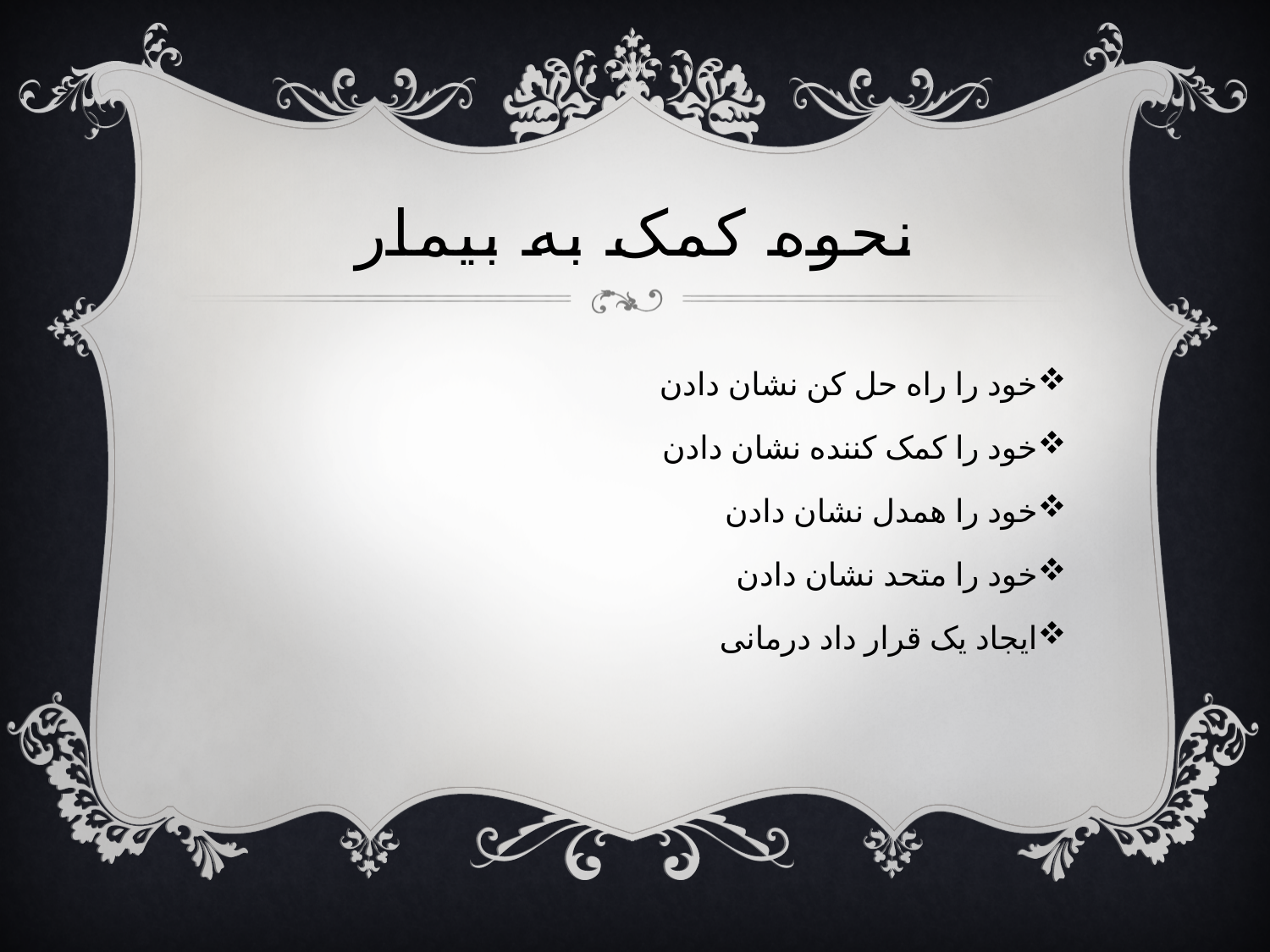

# نحوه کمک به بیمار
خود را راه حل کن نشان دادن
خود را کمک کننده نشان دادن
خود را همدل نشان دادن
خود را متحد نشان دادن
ایجاد یک قرار داد درمانی